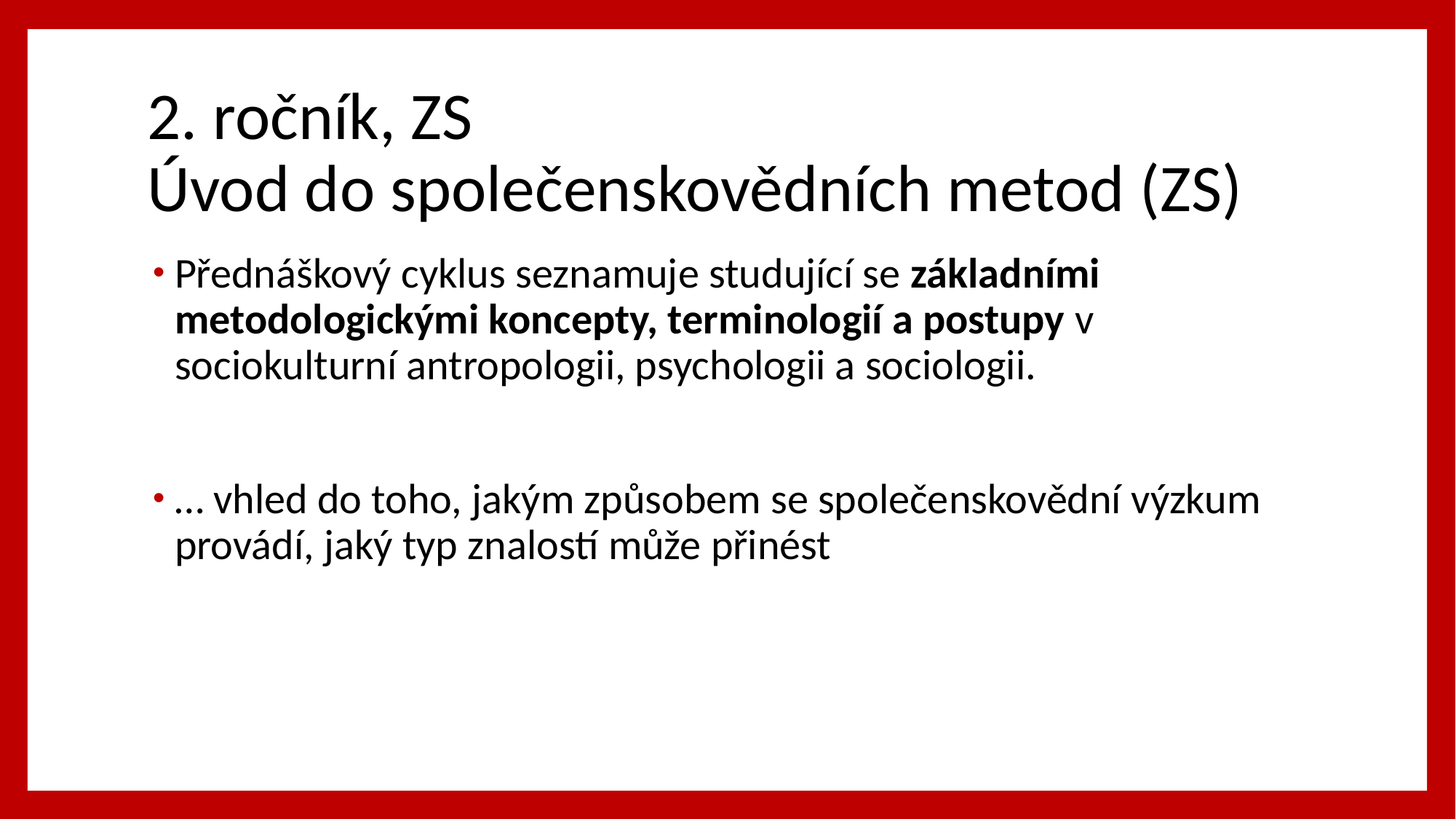

# 2. ročník, ZS Úvod do společenskovědních metod (ZS)
Přednáškový cyklus seznamuje studující se základními metodologickými koncepty, terminologií a postupy v sociokulturní antropologii, psychologii a sociologii.

… vhled do toho, jakým způsobem se společenskovědní výzkum provádí, jaký typ znalostí může přinést